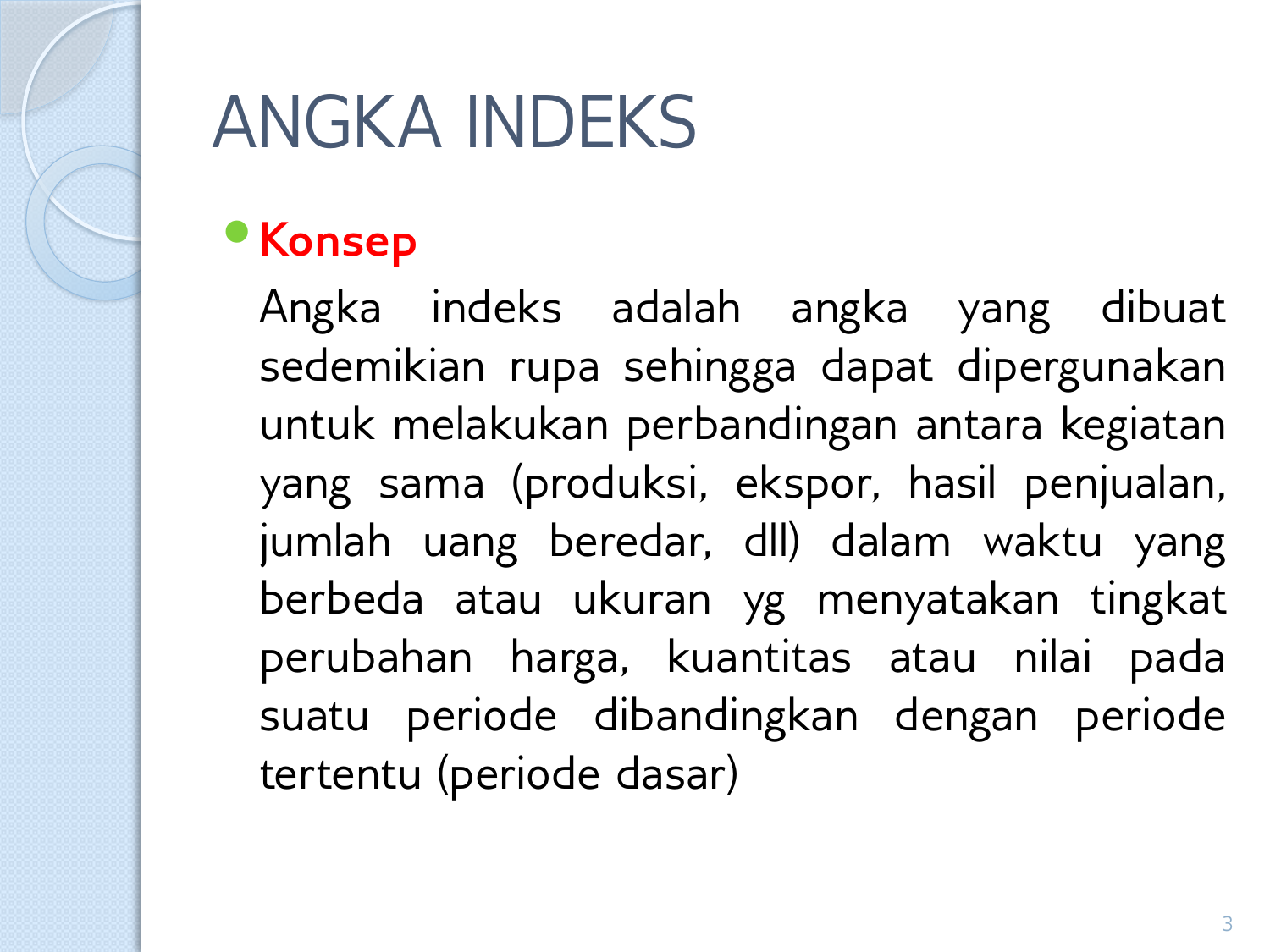

# ANGKA INDEKS
Konsep
	Angka indeks adalah angka yang dibuat sedemikian rupa sehingga dapat dipergunakan untuk melakukan perbandingan antara kegiatan yang sama (produksi, ekspor, hasil penjualan, jumlah uang beredar, dll) dalam waktu yang berbeda atau ukuran yg menyatakan tingkat perubahan harga, kuantitas atau nilai pada suatu periode dibandingkan dengan periode tertentu (periode dasar)

3